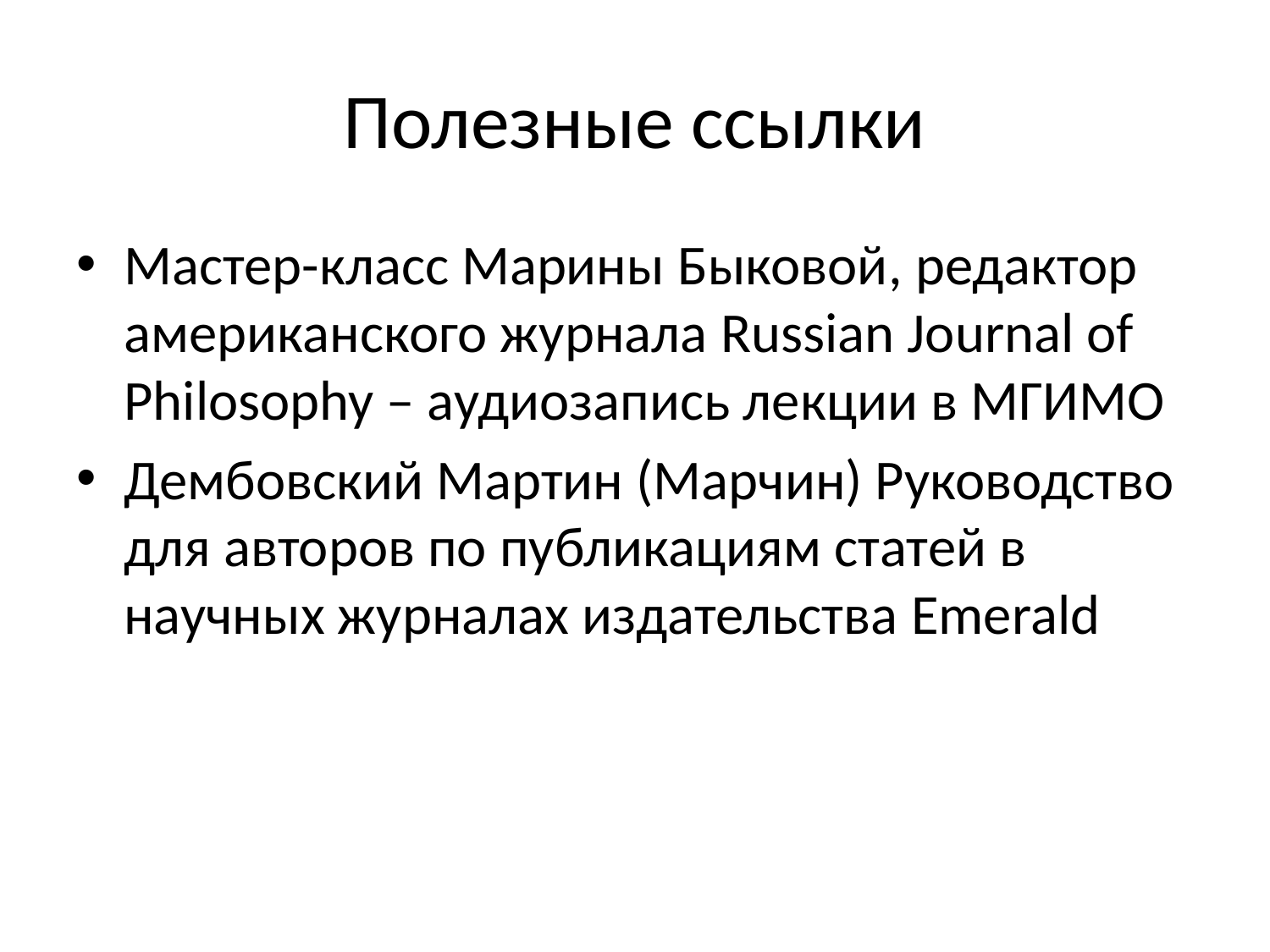

# Полезные ссылки
Мастер-класс Марины Быковой, редактор американского журнала Russian Journal of Philosophy – аудиозапись лекции в МГИМО
Дембовский Мартин (Марчин) Руководство для авторов по публикациям статей в научных журналах издательства Emerald